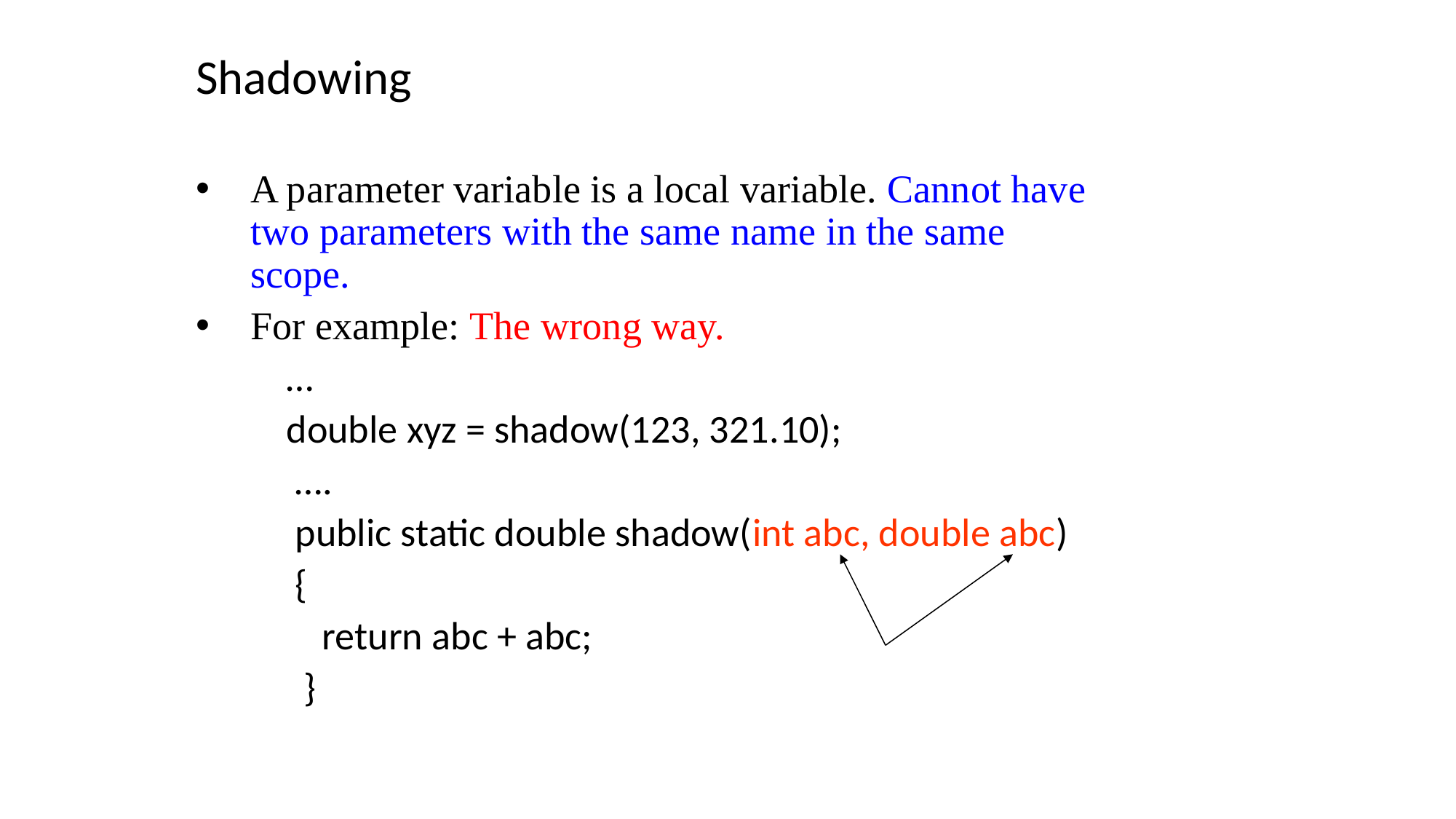

Shadowing
A parameter variable is a local variable. Cannot have two parameters with the same name in the same scope.
For example: The wrong way.
    …
    double xyz = shadow(123, 321.10);
     ….
     public static double shadow(int abc, double abc)
     {
        return abc + abc;
      }